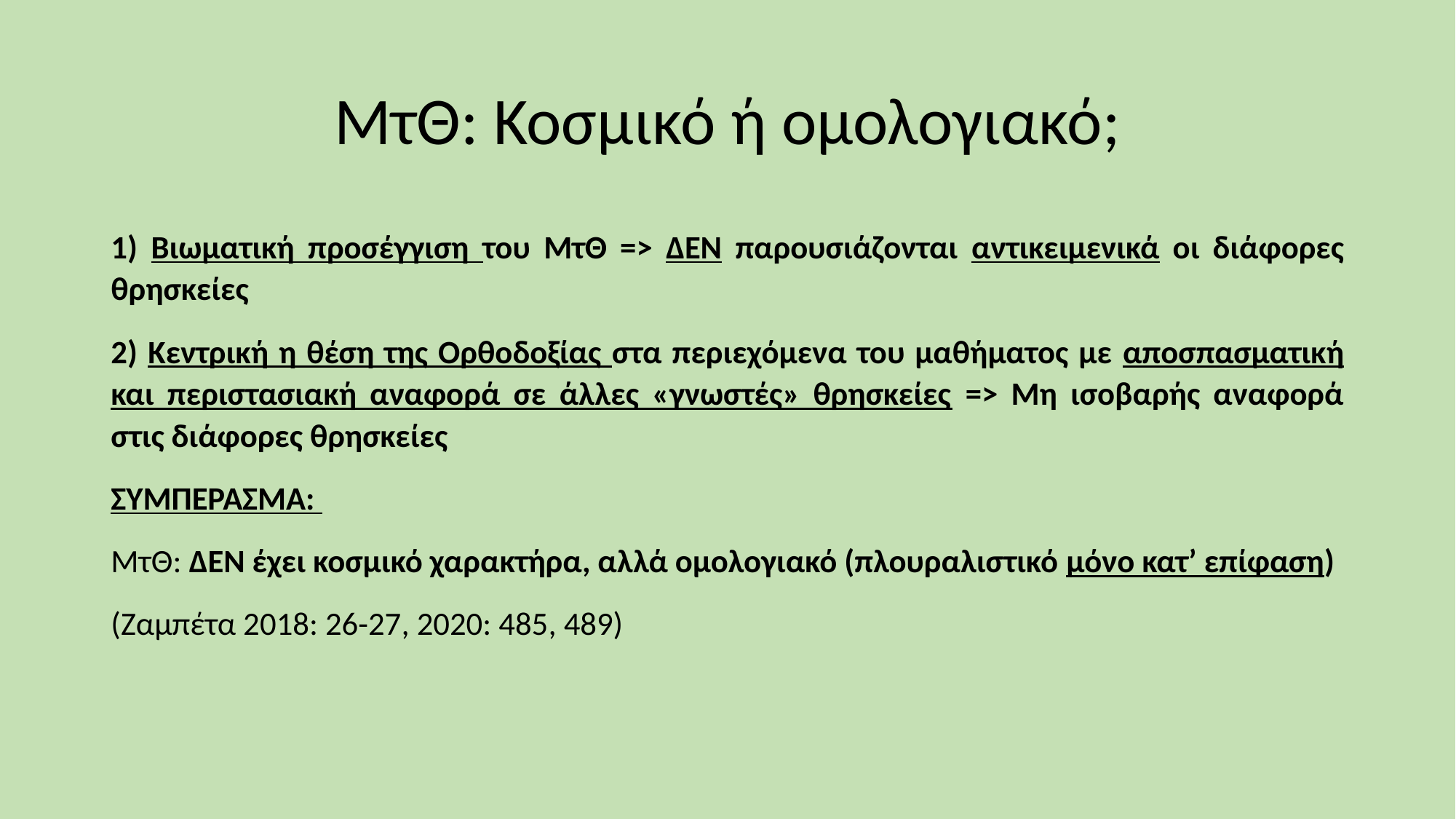

# ΜτΘ: Κοσμικό ή ομολογιακό;
1) Βιωματική προσέγγιση του ΜτΘ => ΔΕΝ παρουσιάζονται αντικειμενικά οι διάφορες θρησκείες
2) Κεντρική η θέση της Ορθοδοξίας στα περιεχόμενα του μαθήματος με αποσπασματική και περιστασιακή αναφορά σε άλλες «γνωστές» θρησκείες => Μη ισοβαρής αναφορά στις διάφορες θρησκείες
ΣΥΜΠΕΡΑΣΜΑ:
ΜτΘ: ΔΕΝ έχει κοσμικό χαρακτήρα, αλλά ομολογιακό (πλουραλιστικό μόνο κατ’ επίφαση)
(Ζαμπέτα 2018: 26-27, 2020: 485, 489)